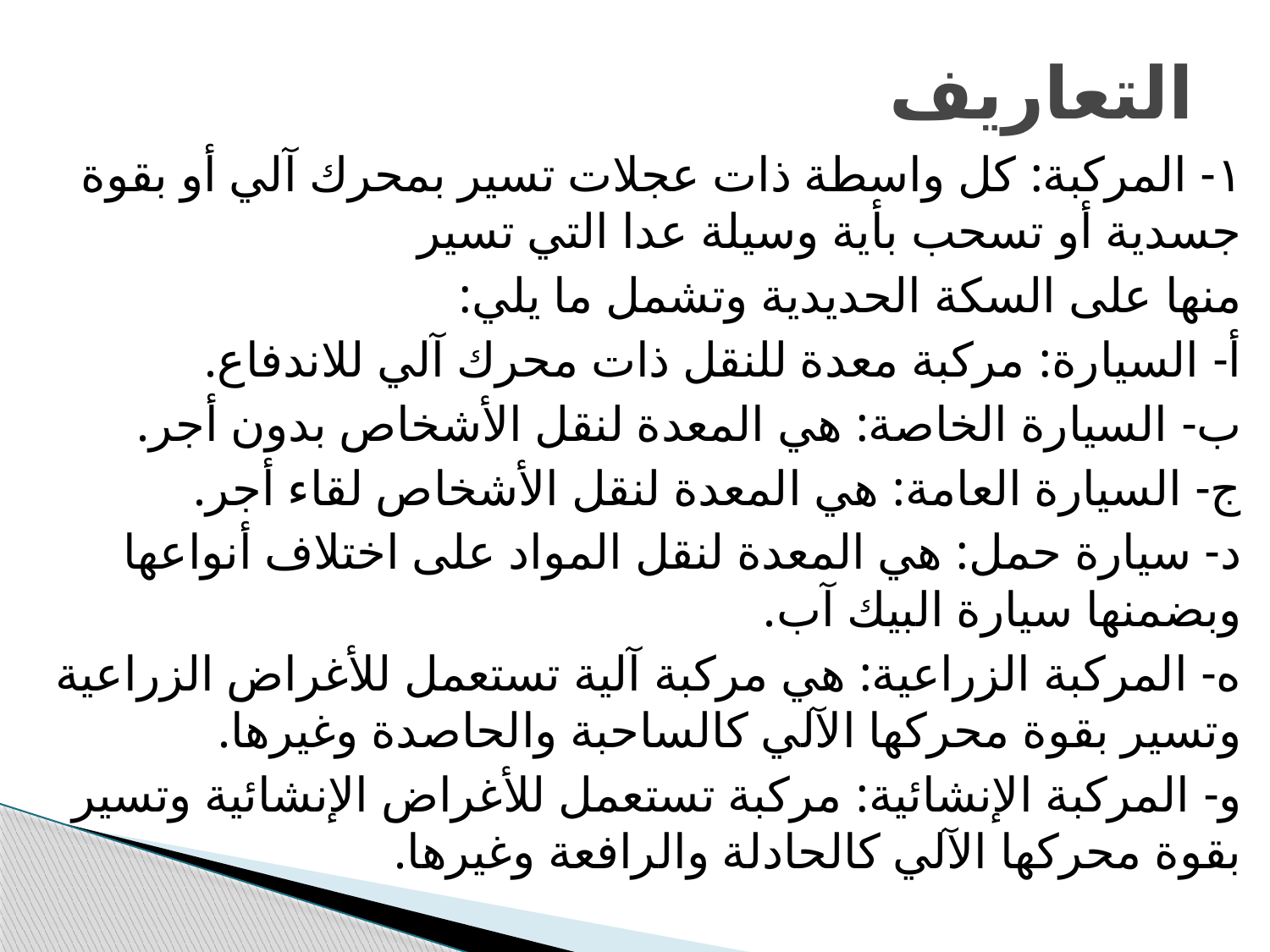

# التعاريف
١- المركبة: كل واسطة ذات عجلات تسير بمحرك آلي أو بقوة جسدية أو تسحب بأية وسيلة عدا التي تسير
منها على السكة الحديدية وتشمل ما يلي:
أ- السيارة: مركبة معدة للنقل ذات محرك آلي للاندفاع.
ب- السيارة الخاصة: هي المعدة لنقل الأشخاص بدون أجر.
ج- السيارة العامة: هي المعدة لنقل الأشخاص لقاء أجر.
د- سيارة حمل: هي المعدة لنقل المواد على اختلاف أنواعها وبضمنها سيارة البيك آب.
ه- المركبة الزراعية: هي مركبة آلية تستعمل للأغراض الزراعية وتسير بقوة محركها الآلي كالساحبة والحاصدة وغيرها.
و- المركبة الإنشائية: مركبة تستعمل للأغراض الإنشائية وتسير بقوة محركها الآلي كالحادلة والرافعة وغيرها.